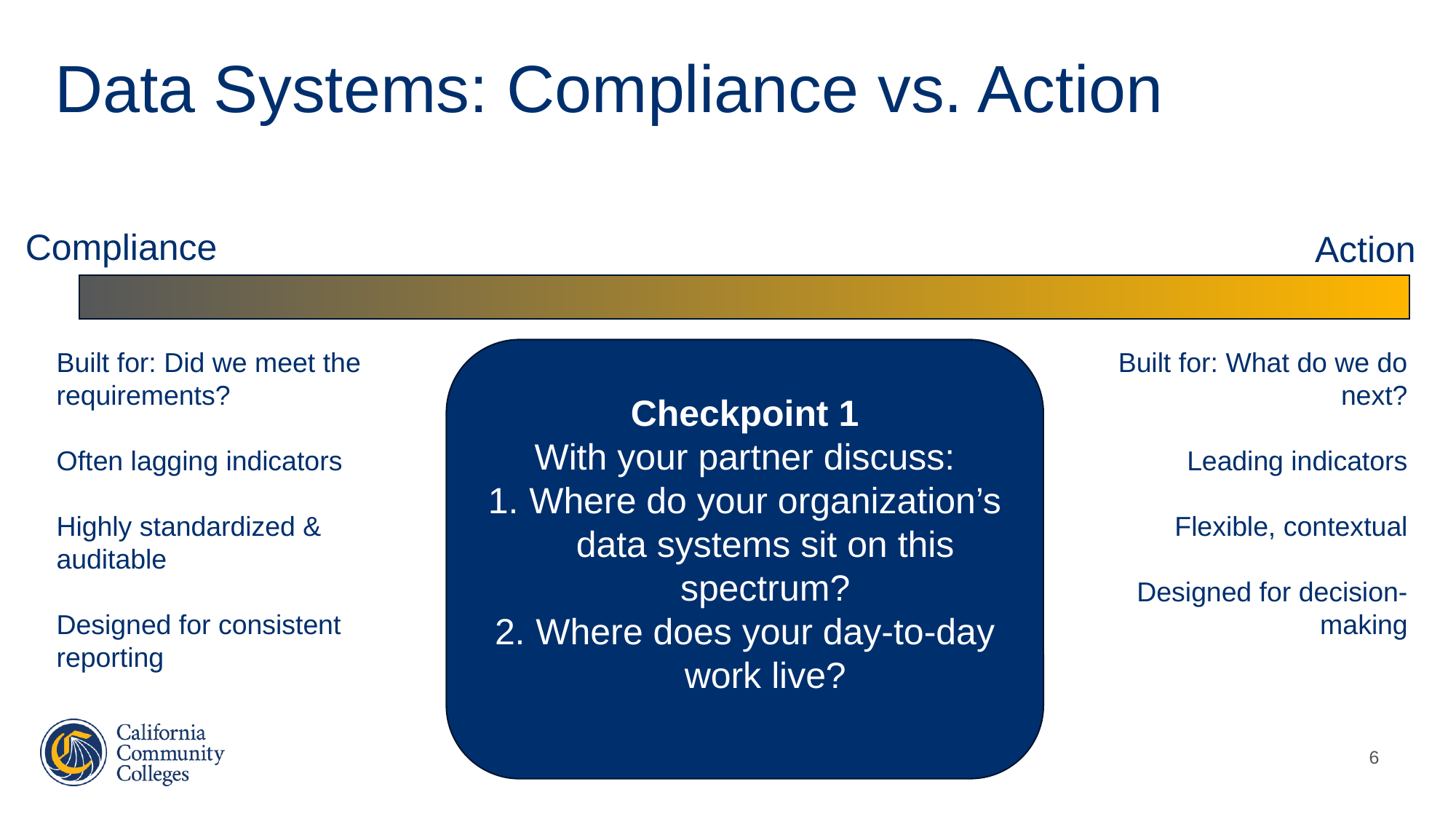

# Data Systems: Compliance vs. Action
Compliance
Action

Built for: Did we meet the requirements?

Often lagging indicators

Highly standardized & auditable

Designed for consistent reporting
Checkpoint 1
With your partner discuss:
Where do your organization’s data systems sit on this spectrum?
Where does your day-to-day work live?

Built for: What do we do next?

Leading indicators

Flexible, contextual

Designed for decision-making
6